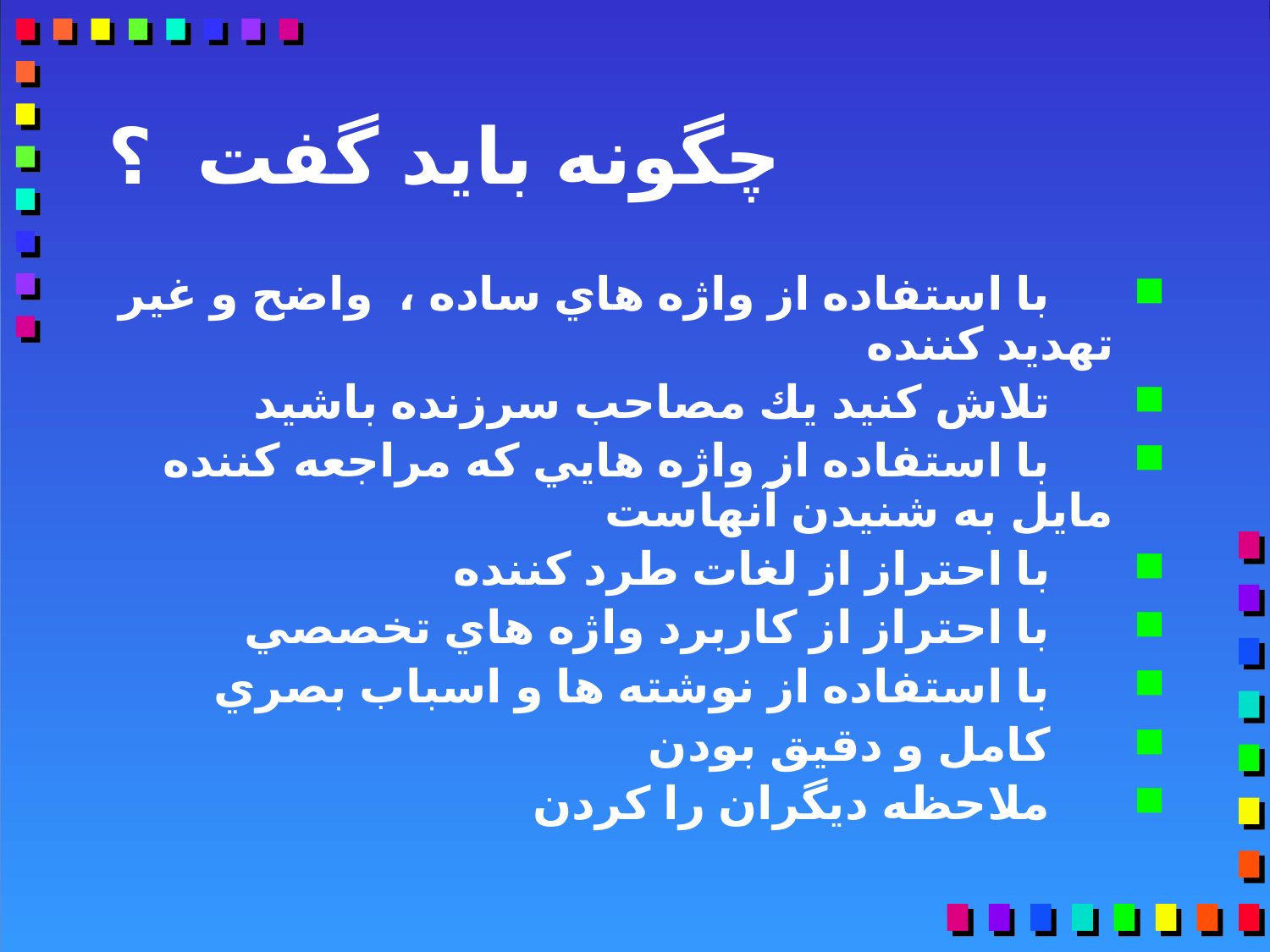

# چگونه بايد گفت  ؟
     با استفاده از واژه هاي ساده ،  واضح و غير تهديد كننده
     تلاش كنيد يك مصاحب سرزنده باشيد
     با استفاده از واژه هايي كه مراجعه كننده مايل به شنيدن آنهاست
     با احتراز از لغات طرد كننده
     با احتراز از كاربرد واژه هاي تخصصي
     با استفاده از نوشته ها و اسباب بصري
     كامل و دقيق بودن
     ملاحظه ديگران را كردن